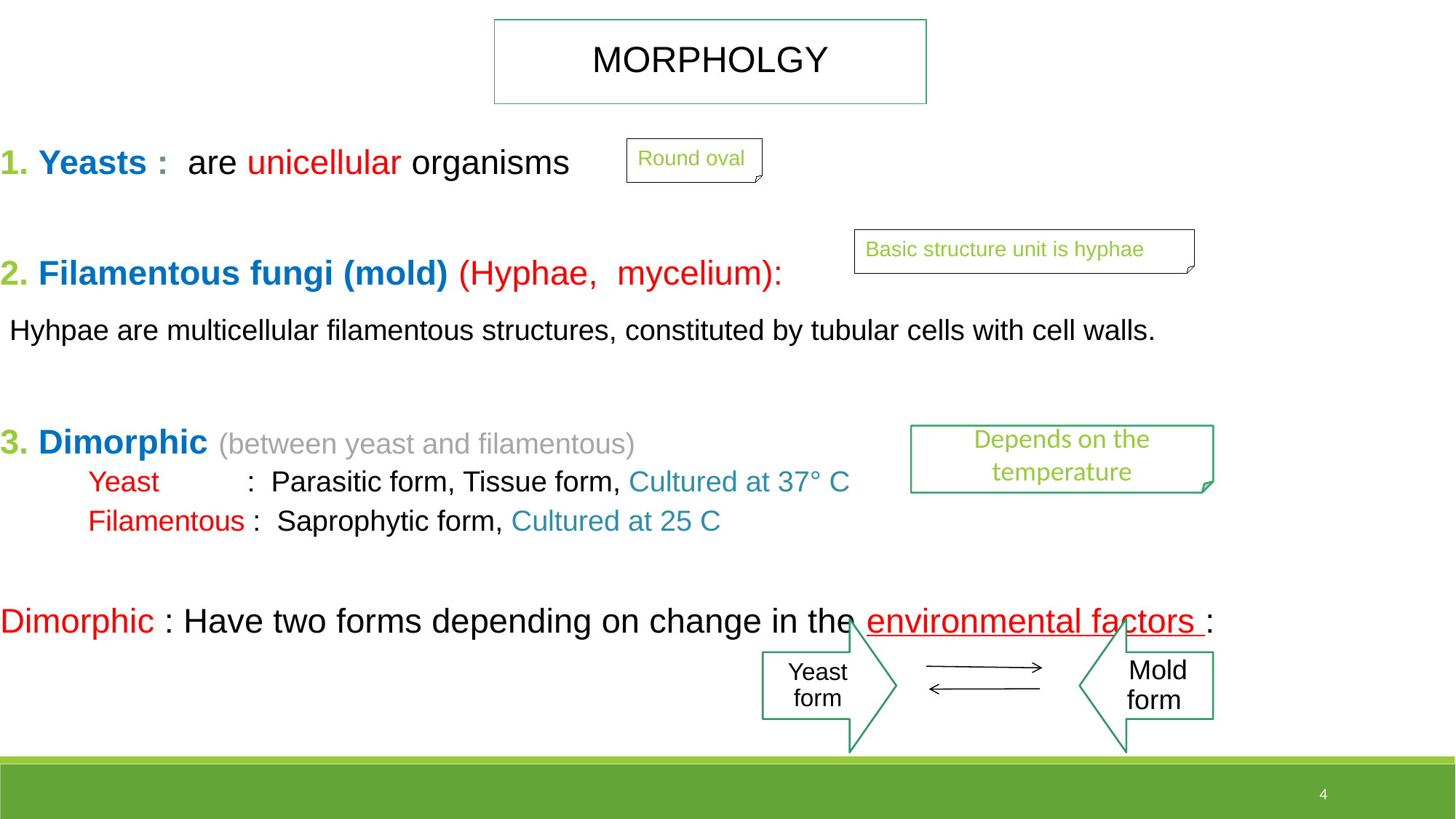

MORPHOLGY
Yeasts :  are unicellular organisms

Filamentous fungi (mold) (Hyphae,  mycelium):
 Hyhpae are multicellular filamentous structures, constituted by tubular cells with cell walls.

Dimorphic (between yeast and filamentous)
           Yeast           :  Parasitic form, Tissue form, Cultured at 37° C
           Filamentous :  Saprophytic form, Cultured at 25 C

Dimorphic : Have two forms depending on change in the environmental factors :

Round oval
Basic structure unit is hyphae
Depends on the temperature
Yeast form
Mold form
4